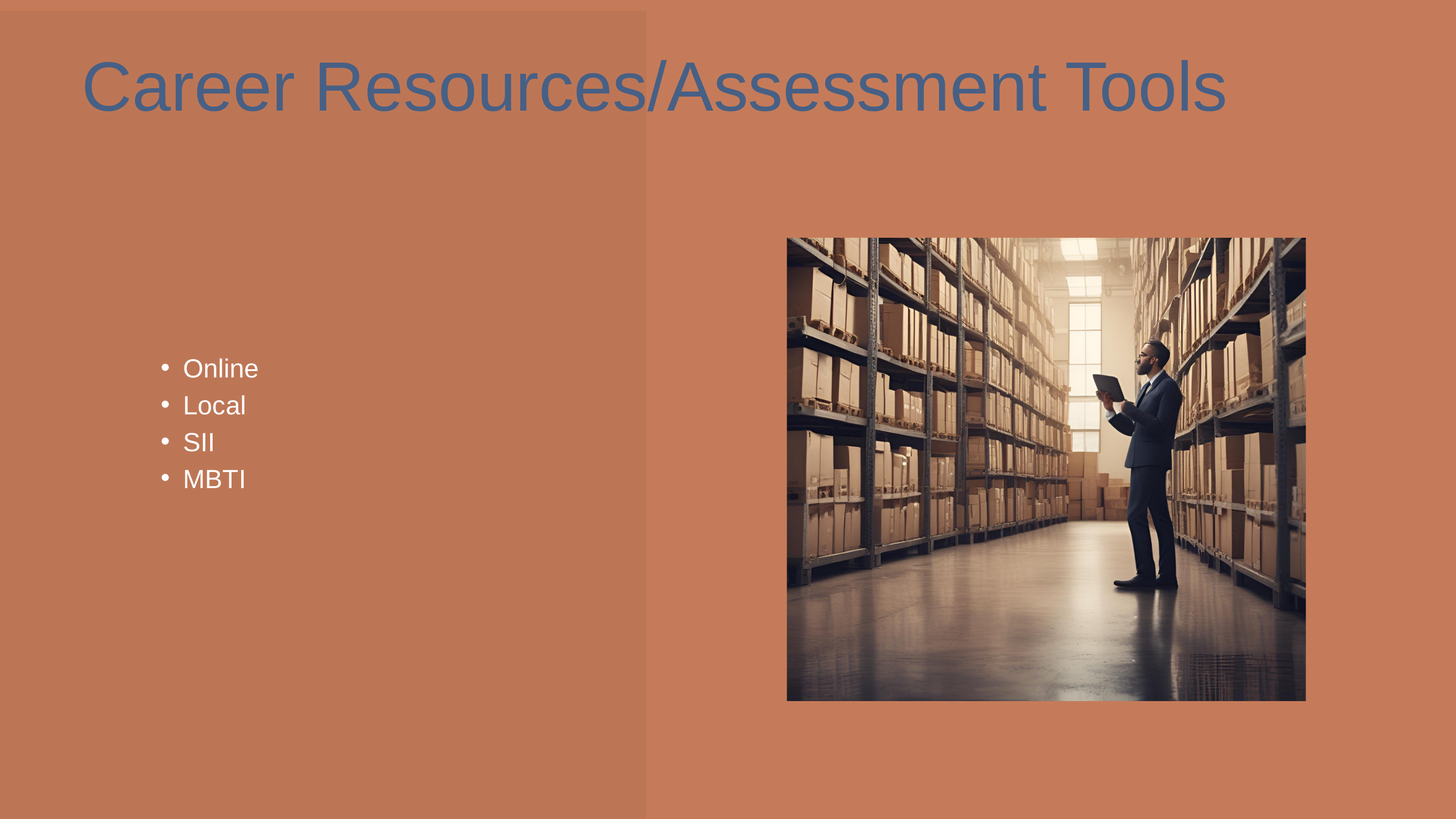

Career Resources/Assessment Tools

Online
Local
SII
MBTI